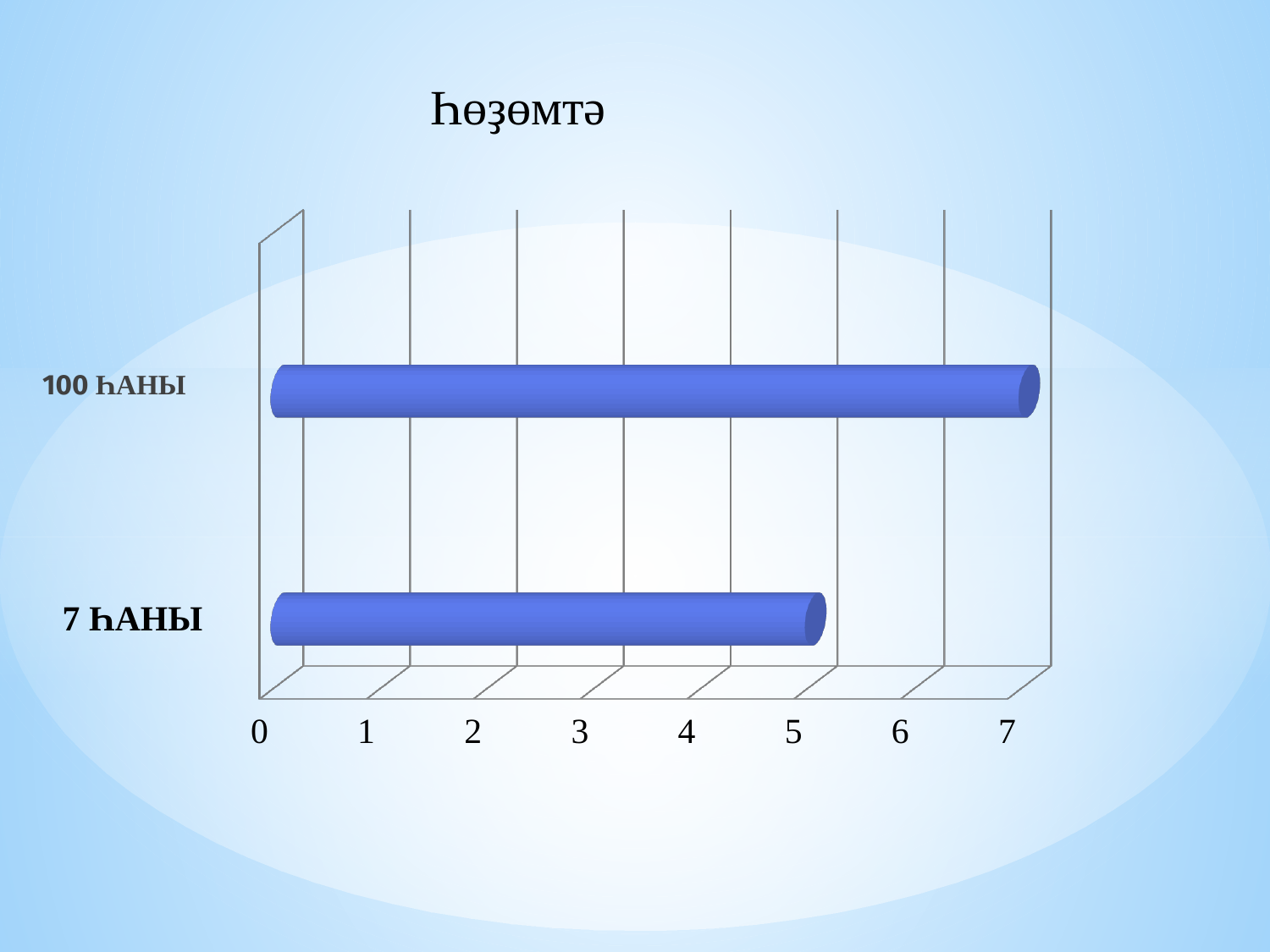

Һөҙөмтә

[unsupported chart]

100 ҺАНЫ
# 7 ҺАНЫ